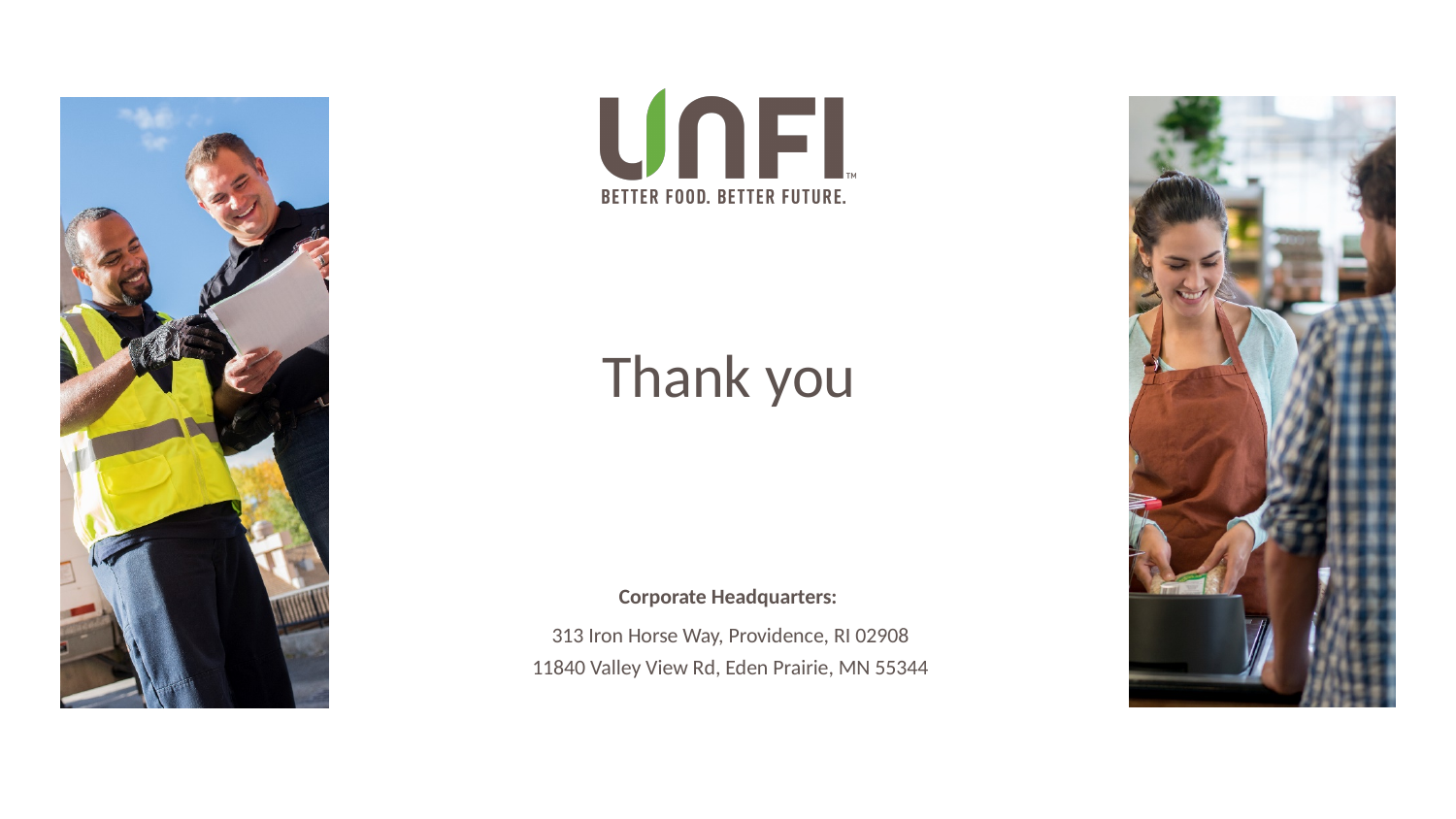

# Thank you
Corporate Headquarters:
313 Iron Horse Way, Providence, RI 02908
11840 Valley View Rd, Eden Prairie, MN 55344